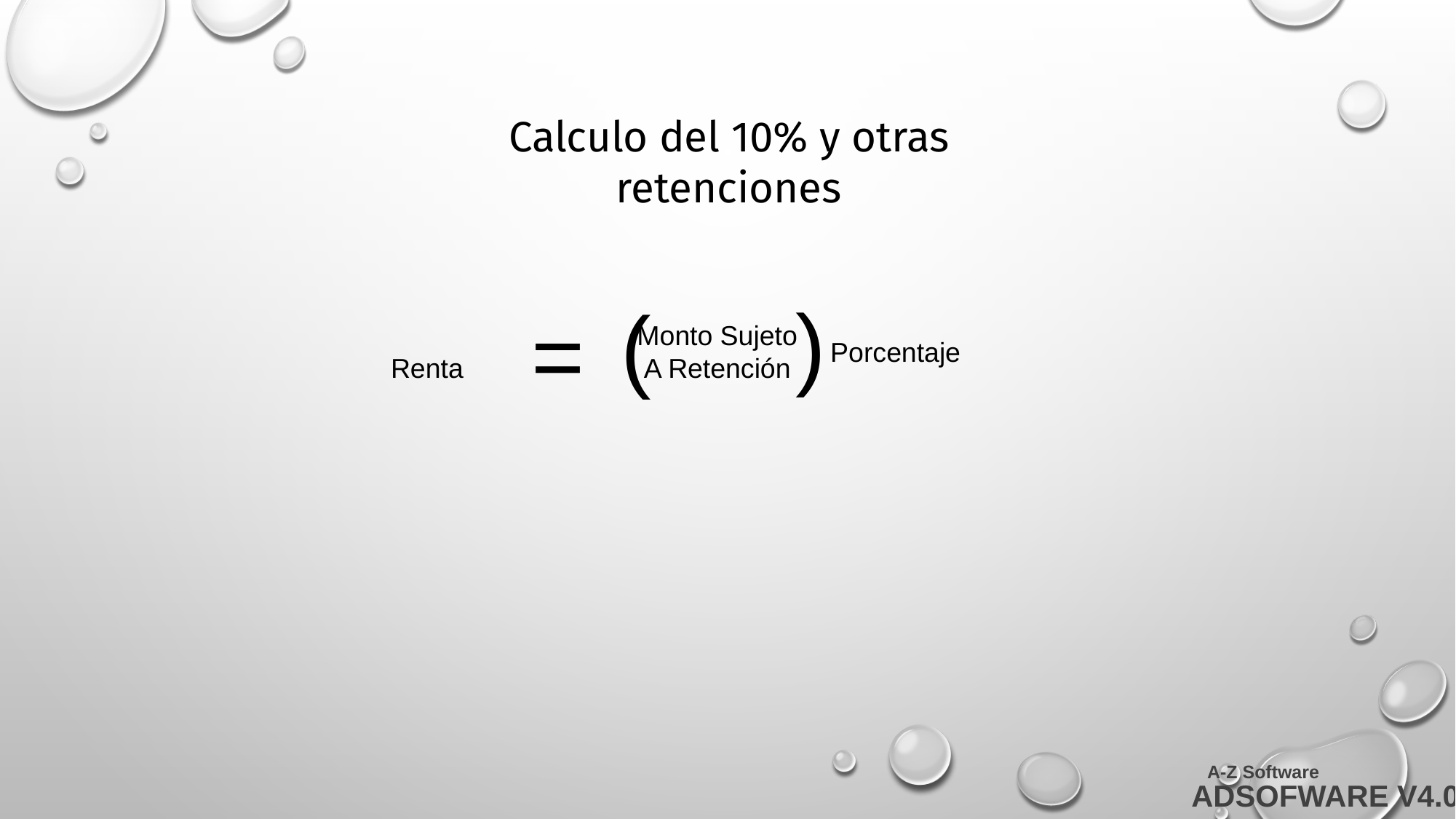

Calculo del 10% y otras retenciones
)
(
=
Monto Sujeto
A Retención
Porcentaje
Renta
A-Z Software
ADSOFWARE V4.0